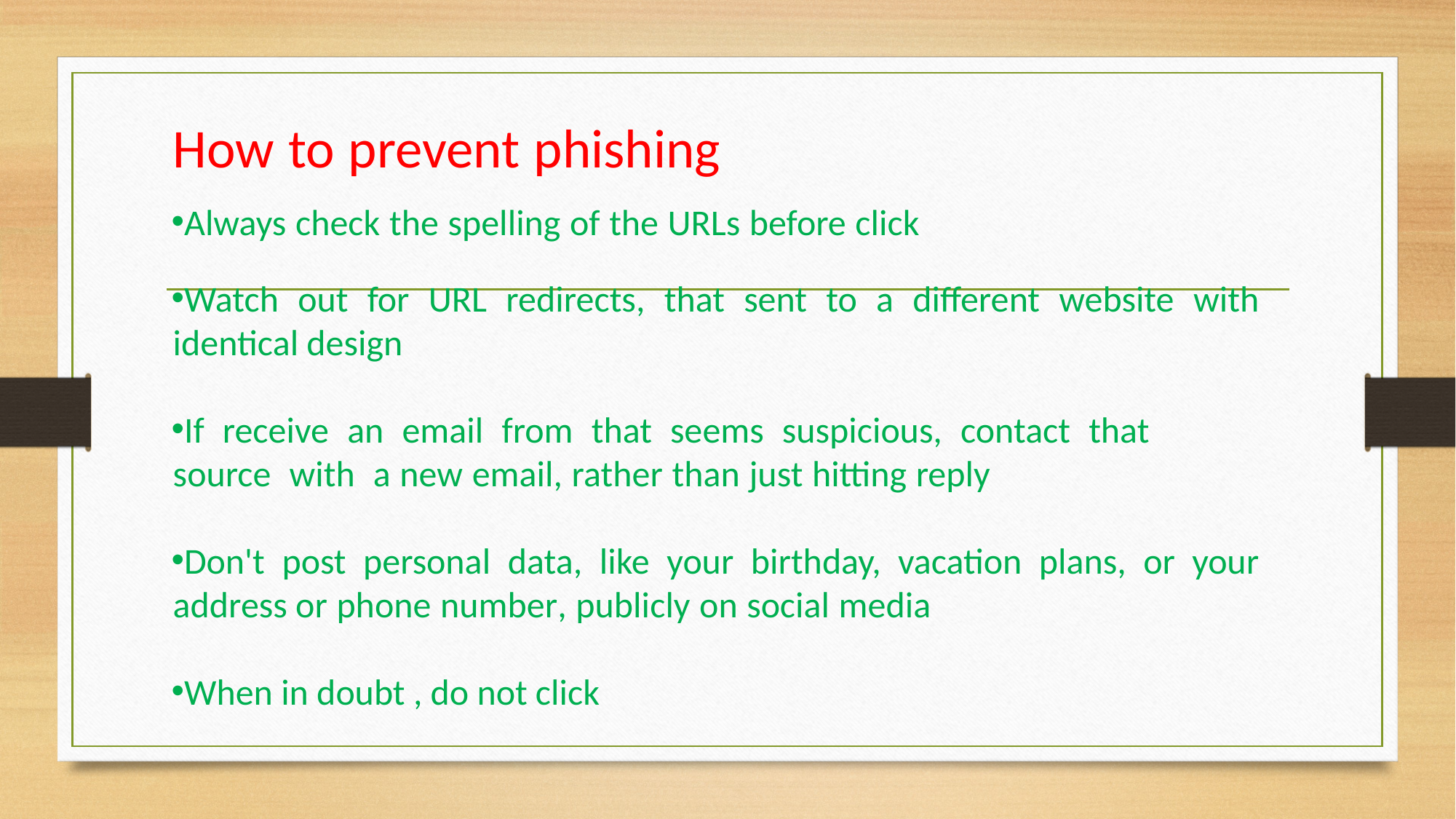

How to prevent phishing

Always check the spelling of the URLs before click

Watch out for URL redirects, that sent to a different website with identical design

If  receive  an  email  from  that  seems  suspicious,  contact  that  source  with  a new email, rather than just hitting reply

Don't post personal data, like your birthday, vacation plans, or your address or phone number, publicly on social media

When in doubt , do not click